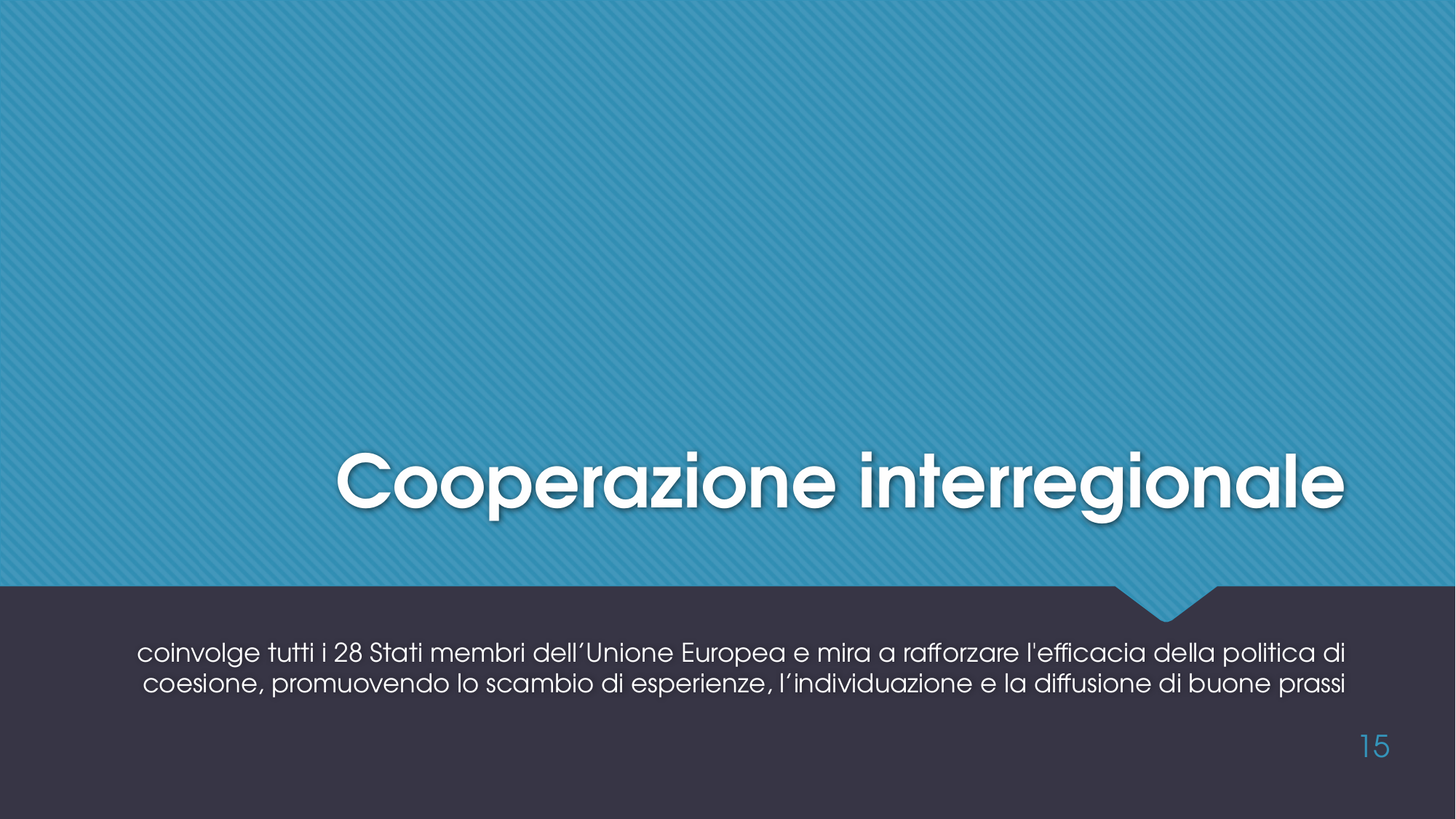

# Cooperazione interregionale
coinvolge tutti i 28 Stati membri dell’Unione Europea e mira a rafforzare l'efficacia della politica di coesione, promuovendo lo scambio di esperienze, l’individuazione e la diffusione di buone prassi
15